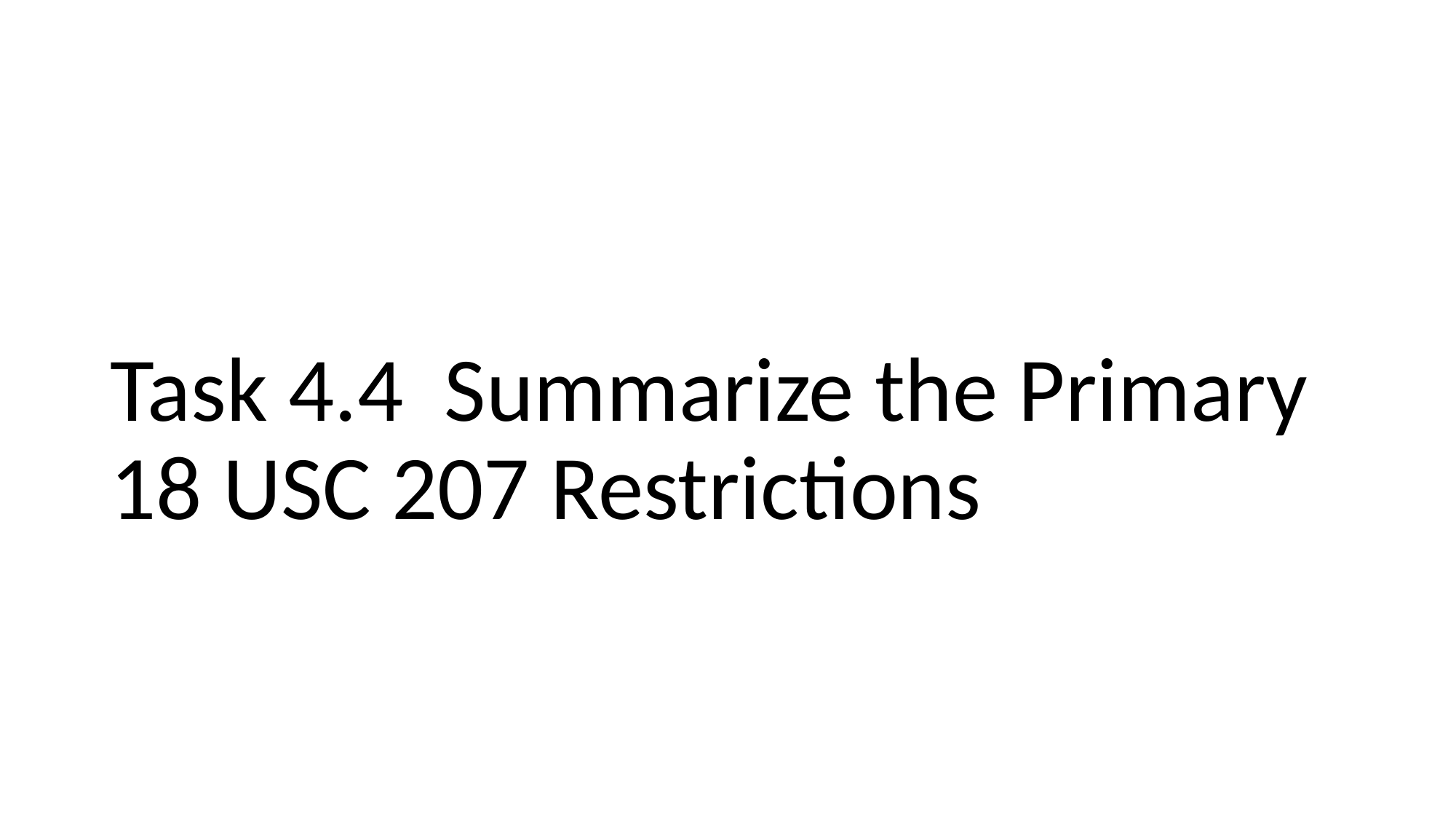

# Task 4.4  Summarize the Primary 18 USC 207 Restrictions